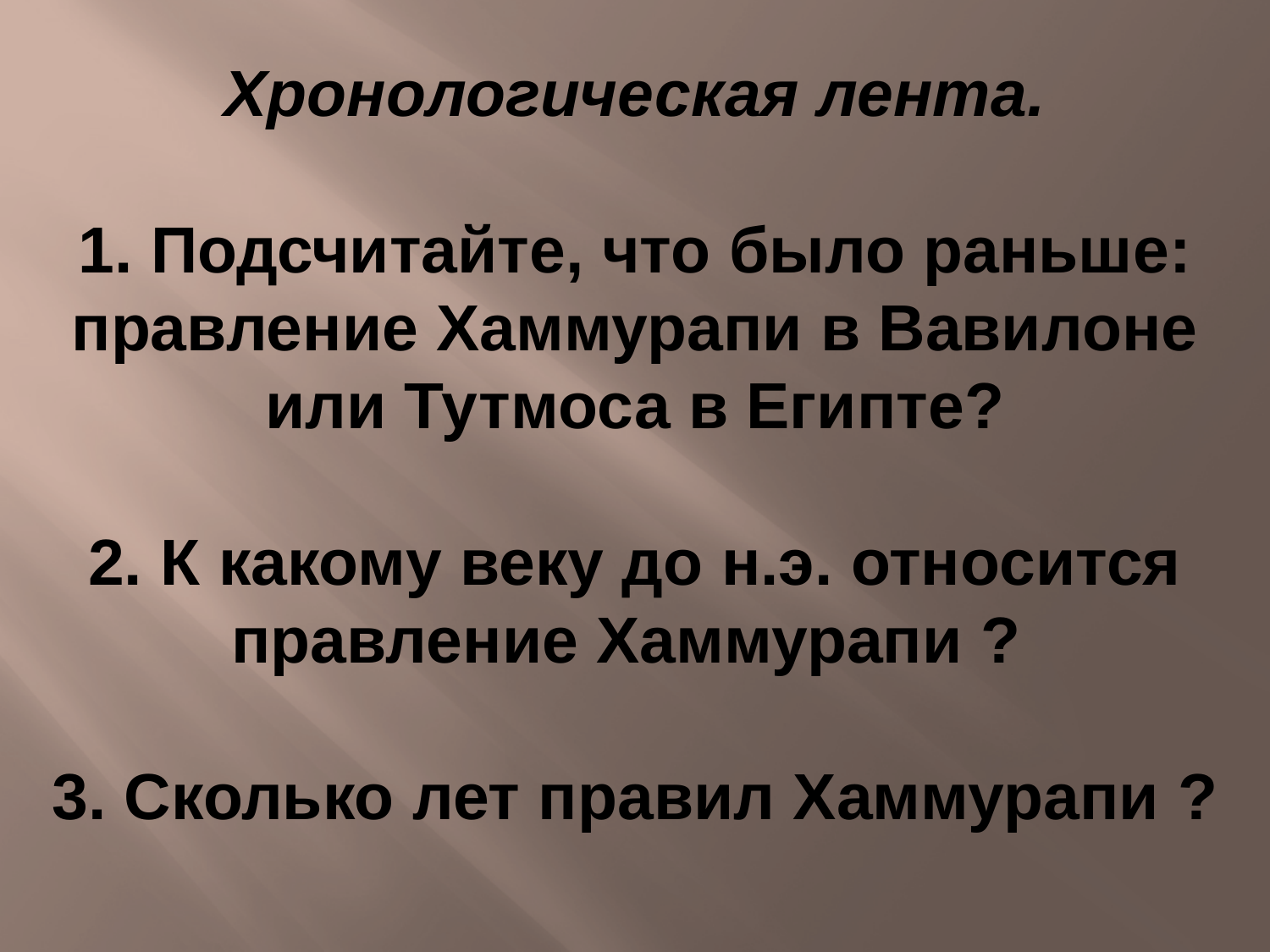

# Хронологическая лента. 1. Подсчитайте, что было раньше: правление Хаммурапи в Вавилоне или Тутмоса в Египте? 2. К какому веку до н.э. относится правление Хаммурапи ? 3. Сколько лет правил Хаммурапи ?